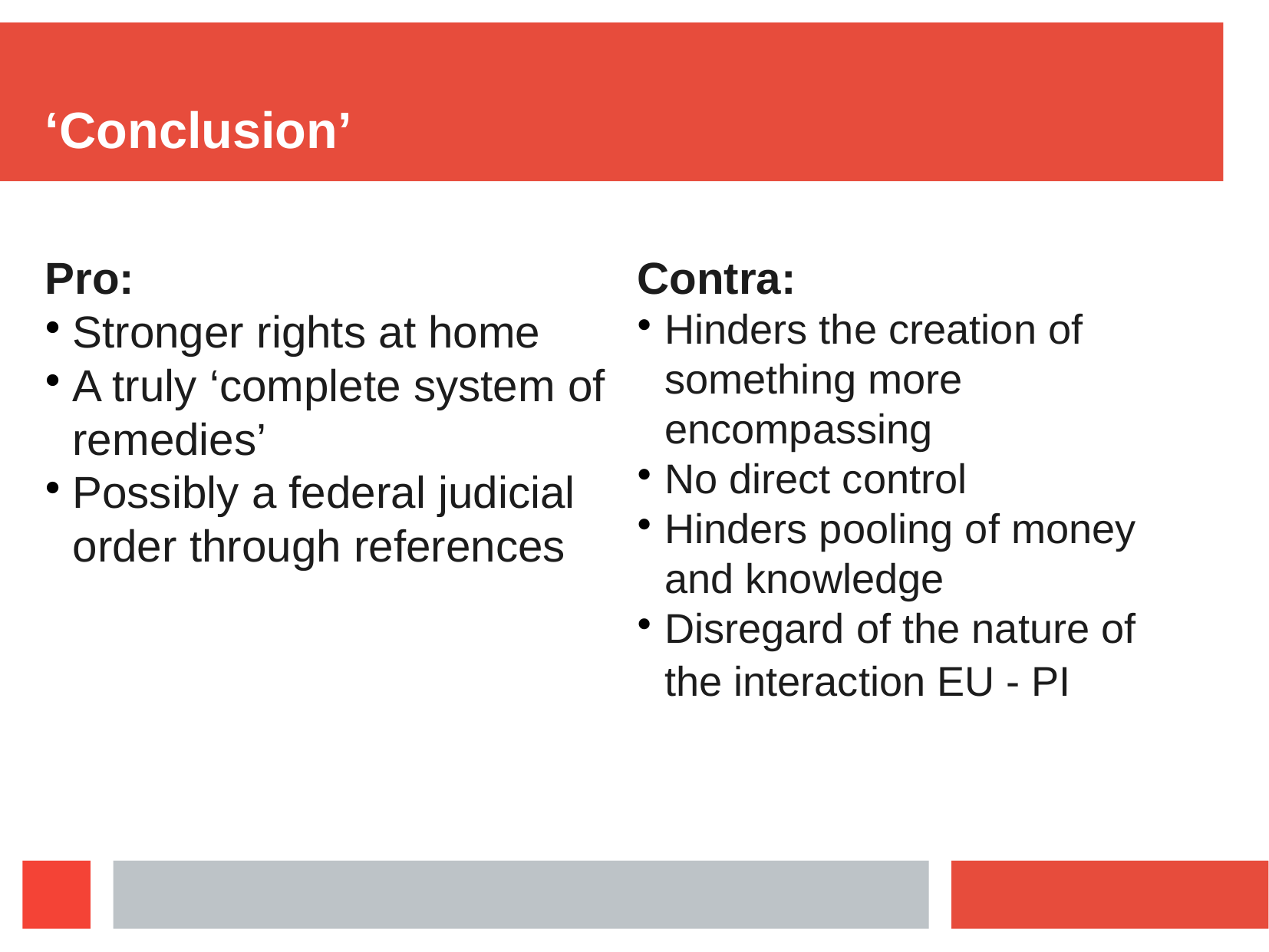

‘Conclusion’
Pro:
Stronger rights at home
A truly ‘complete system of remedies’
Possibly a federal judicial order through references

Contra:
Hinders the creation of something more encompassing
No direct control
Hinders pooling of money and knowledge
Disregard of the nature of the interaction EU - PI